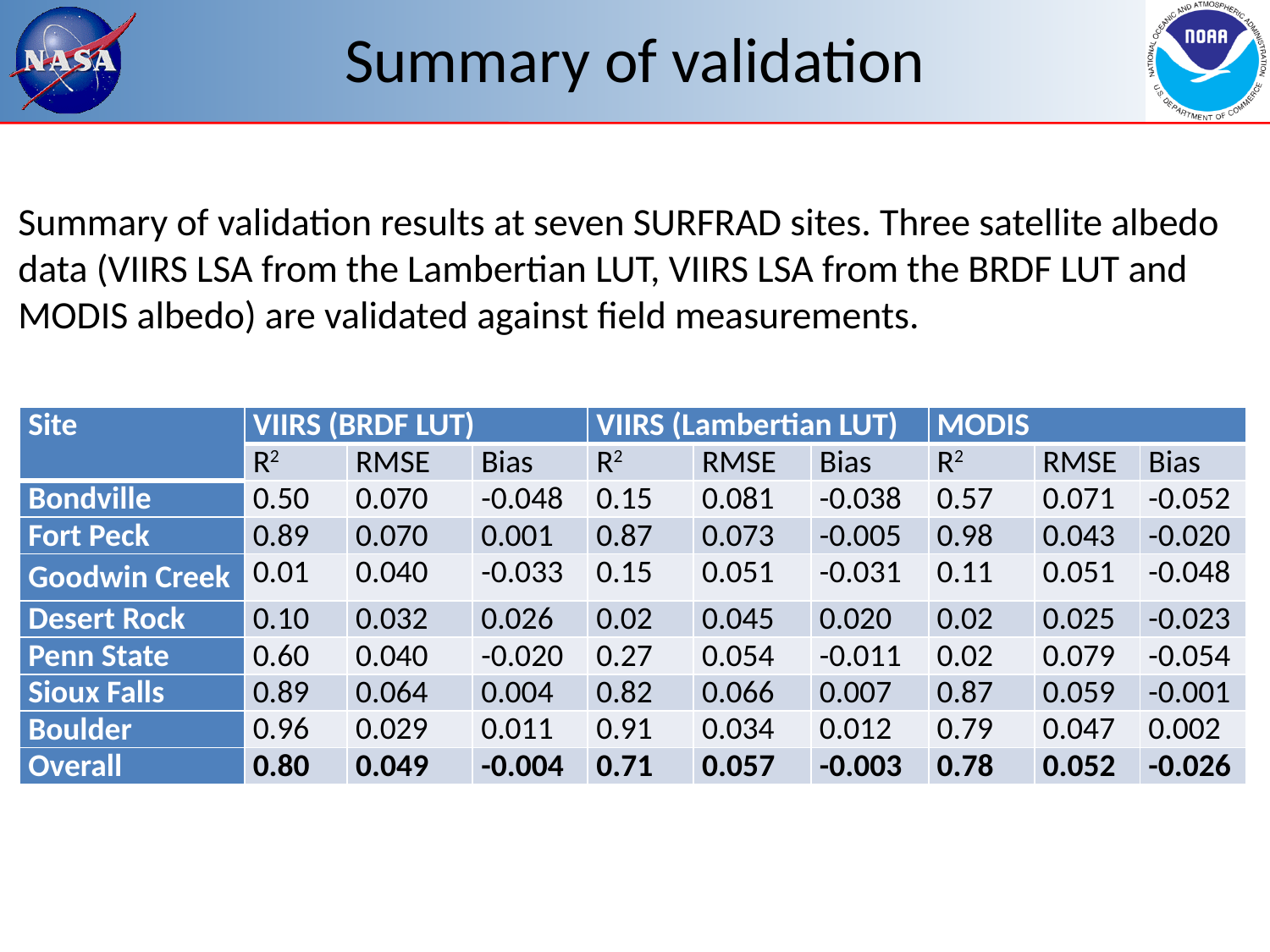

# Summary of validation
Summary of validation results at seven SURFRAD sites. Three satellite albedo data (VIIRS LSA from the Lambertian LUT, VIIRS LSA from the BRDF LUT and MODIS albedo) are validated against field measurements.
| Site | VIIRS (BRDF LUT) |  |  | VIIRS (Lambertian LUT) |  |  | MODIS |  |  |
| --- | --- | --- | --- | --- | --- | --- | --- | --- | --- |
|  | R2 | RMSE | Bias | R2 | RMSE | Bias | R2 | RMSE | Bias |
| Bondville | 0.50 | 0.070 | -0.048 | 0.15 | 0.081 | -0.038 | 0.57 | 0.071 | -0.052 |
| Fort Peck | 0.89 | 0.070 | 0.001 | 0.87 | 0.073 | -0.005 | 0.98 | 0.043 | -0.020 |
| Goodwin Creek | 0.01 | 0.040 | -0.033 | 0.15 | 0.051 | -0.031 | 0.11 | 0.051 | -0.048 |
| Desert Rock | 0.10 | 0.032 | 0.026 | 0.02 | 0.045 | 0.020 | 0.02 | 0.025 | -0.023 |
| Penn State | 0.60 | 0.040 | -0.020 | 0.27 | 0.054 | -0.011 | 0.02 | 0.079 | -0.054 |
| Sioux Falls | 0.89 | 0.064 | 0.004 | 0.82 | 0.066 | 0.007 | 0.87 | 0.059 | -0.001 |
| Boulder | 0.96 | 0.029 | 0.011 | 0.91 | 0.034 | 0.012 | 0.79 | 0.047 | 0.002 |
| Overall | 0.80 | 0.049 | -0.004 | 0.71 | 0.057 | -0.003 | 0.78 | 0.052 | -0.026 |